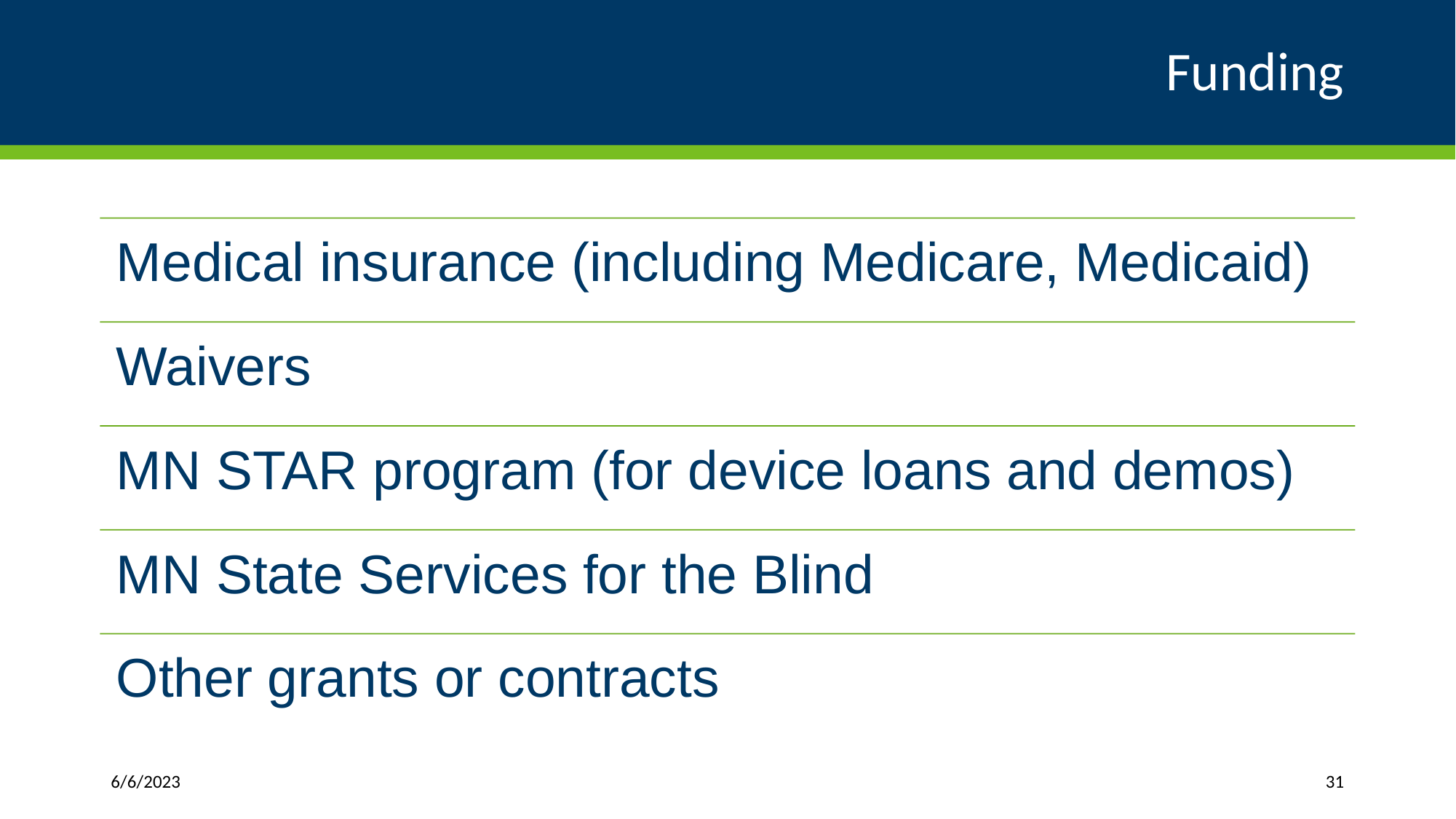

# Funding
Medical insurance (including Medicare, Medicaid)
Waivers
MN STAR program (for device loans and demos)
MN State Services for the Blind
Other grants or contracts
6/6/2023
31